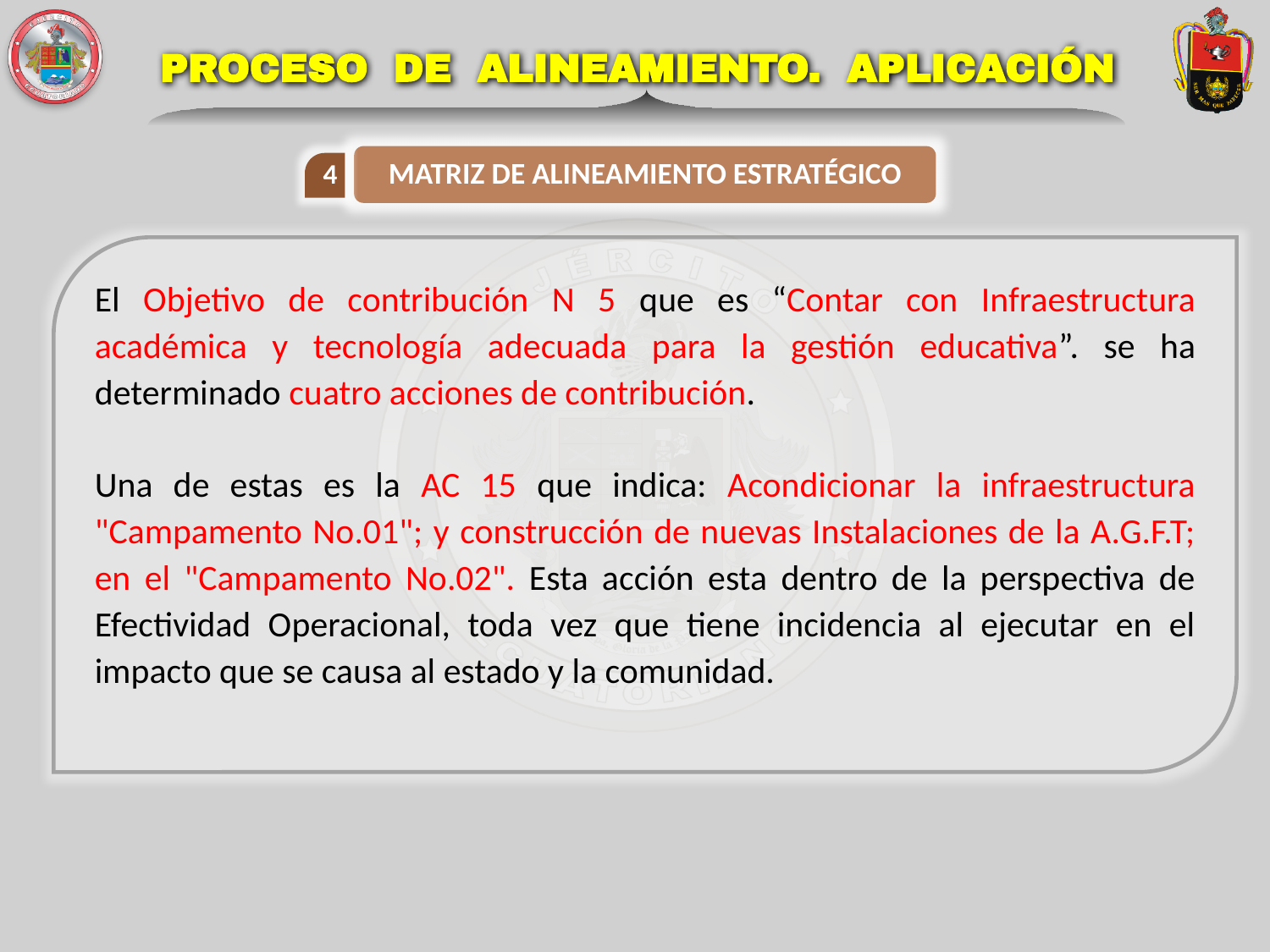

PROCESO  DE  ALINEAMIENTO.  APLICACIÓN
MATRIZ DE ALINEAMIENTO ESTRATÉGICO
4
El Objetivo de contribución N 5 que es “Contar con Infraestructura académica y tecnología adecuada para la gestión educativa”. se ha determinado cuatro acciones de contribución.

Una de estas es la AC 15 que indica: Acondicionar la infraestructura "Campamento No.01"; y construcción de nuevas Instalaciones de la A.G.F.T; en el "Campamento No.02". Esta acción esta dentro de la perspectiva de Efectividad Operacional, toda vez que tiene incidencia al ejecutar en el impacto que se causa al estado y la comunidad.